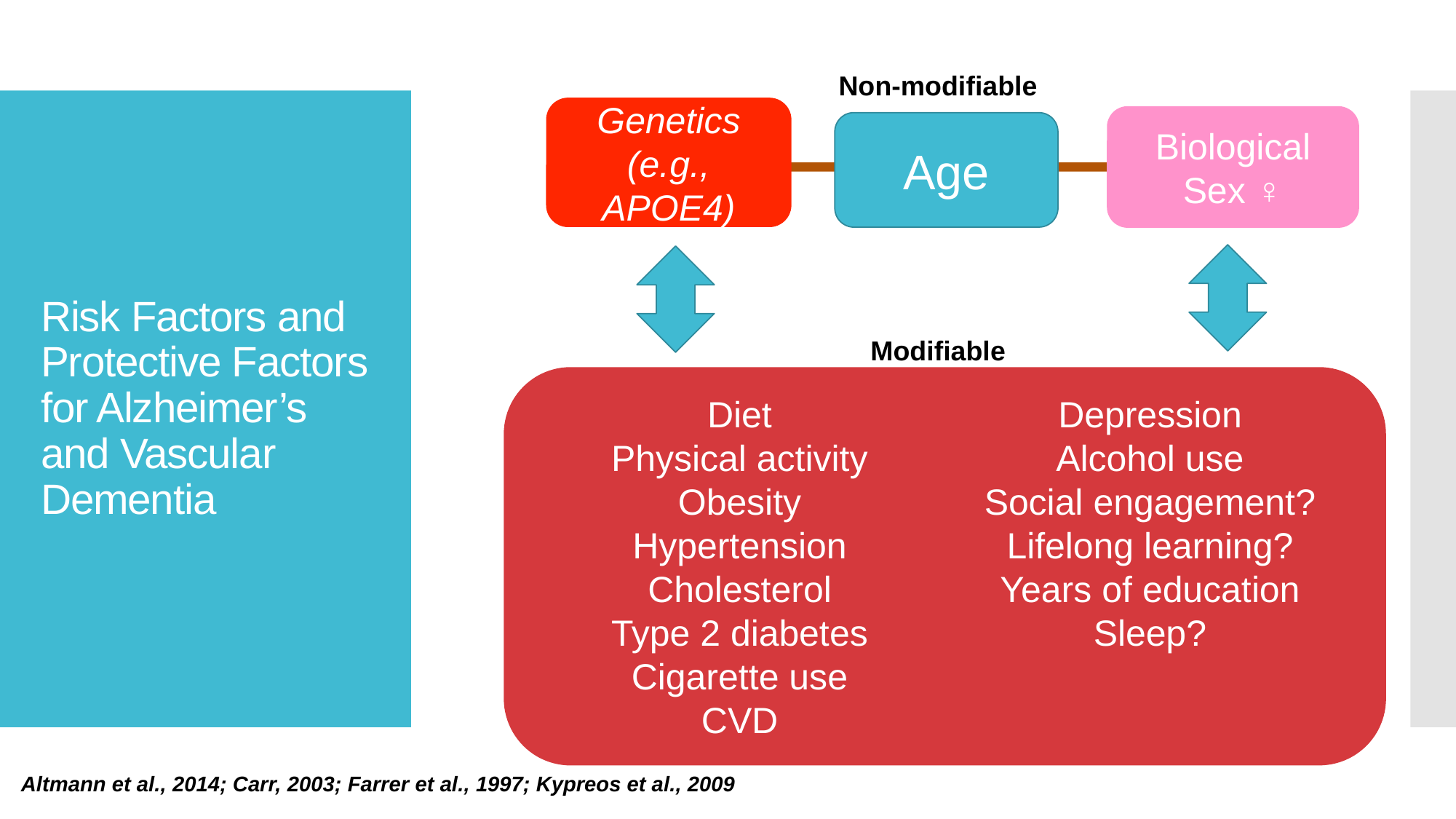

Non-modifiable
Genetics
(e.g., APOE4)
Biological Sex ♀
Age
# Risk Factors and Protective Factors for Alzheimer’s and Vascular Dementia

Modifiable
Diet
Physical activity
Obesity
Hypertension
Cholesterol
Type 2 diabetes
Cigarette use
CVD
Depression
Alcohol use
Social engagement?
Lifelong learning?
Years of education
Sleep?

Altmann et al., 2014; Carr, 2003; Farrer et al., 1997; Kypreos et al., 2009